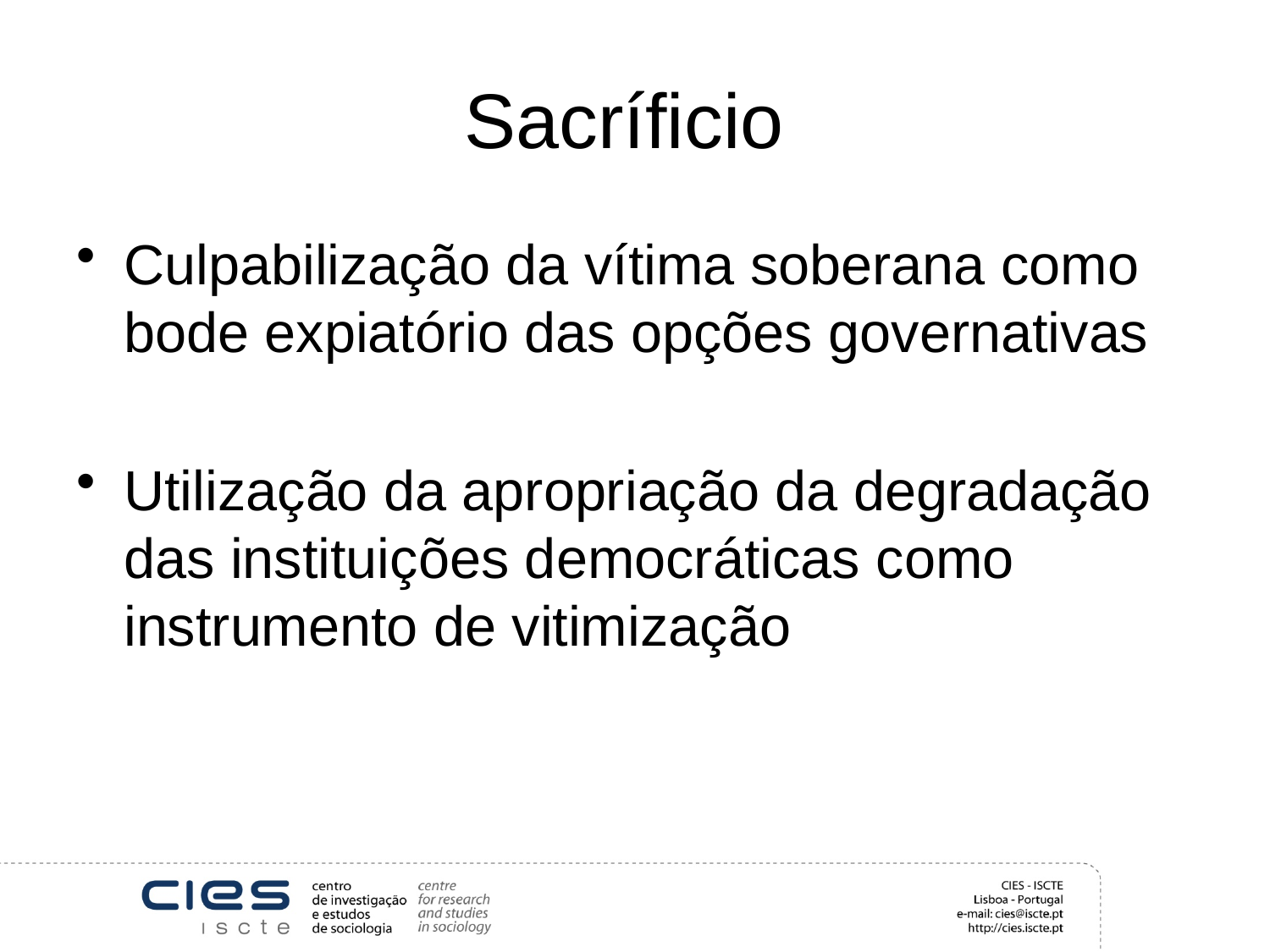

# Sacríficio
Culpabilização da vítima soberana como bode expiatório das opções governativas

Utilização da apropriação da degradação das instituições democráticas como instrumento de vitimização